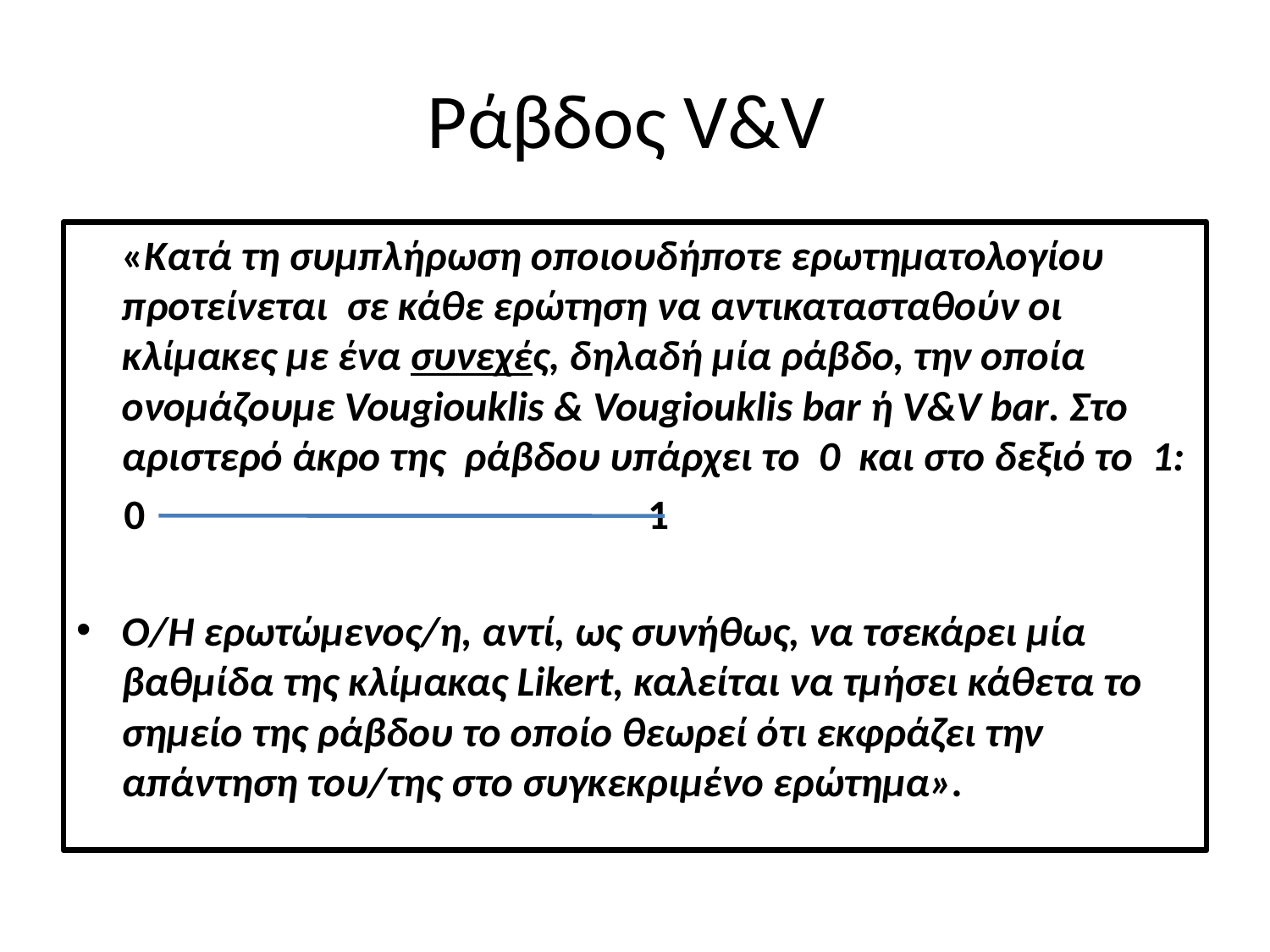

# Ράβδος V&V
	«Κατά τη συμπλήρωση οποιουδήποτε ερωτηματολογίου προτείνεται  σε κάθε ερώτηση να αντικατασταθούν οι κλίμακες με ένα συνεχές, δηλαδή μία ράβδο, την οποία ονομάζουμε Vougiouklis & Vougiouklis bar ή V&V bar. Στο αριστερό άκρο της  ράβδου υπάρχει το  0  και στο δεξιό το  1:
     0                                                     1

Ο/Η ερωτώμενος/η, αντί, ως συνήθως, να τσεκάρει μία βαθμίδα της κλίμακας Likert, καλείται να τμήσει κάθετα το σημείο της ράβδου το οποίο θεωρεί ότι εκφράζει την απάντηση του/της στο συγκεκριμένο ερώτημα».